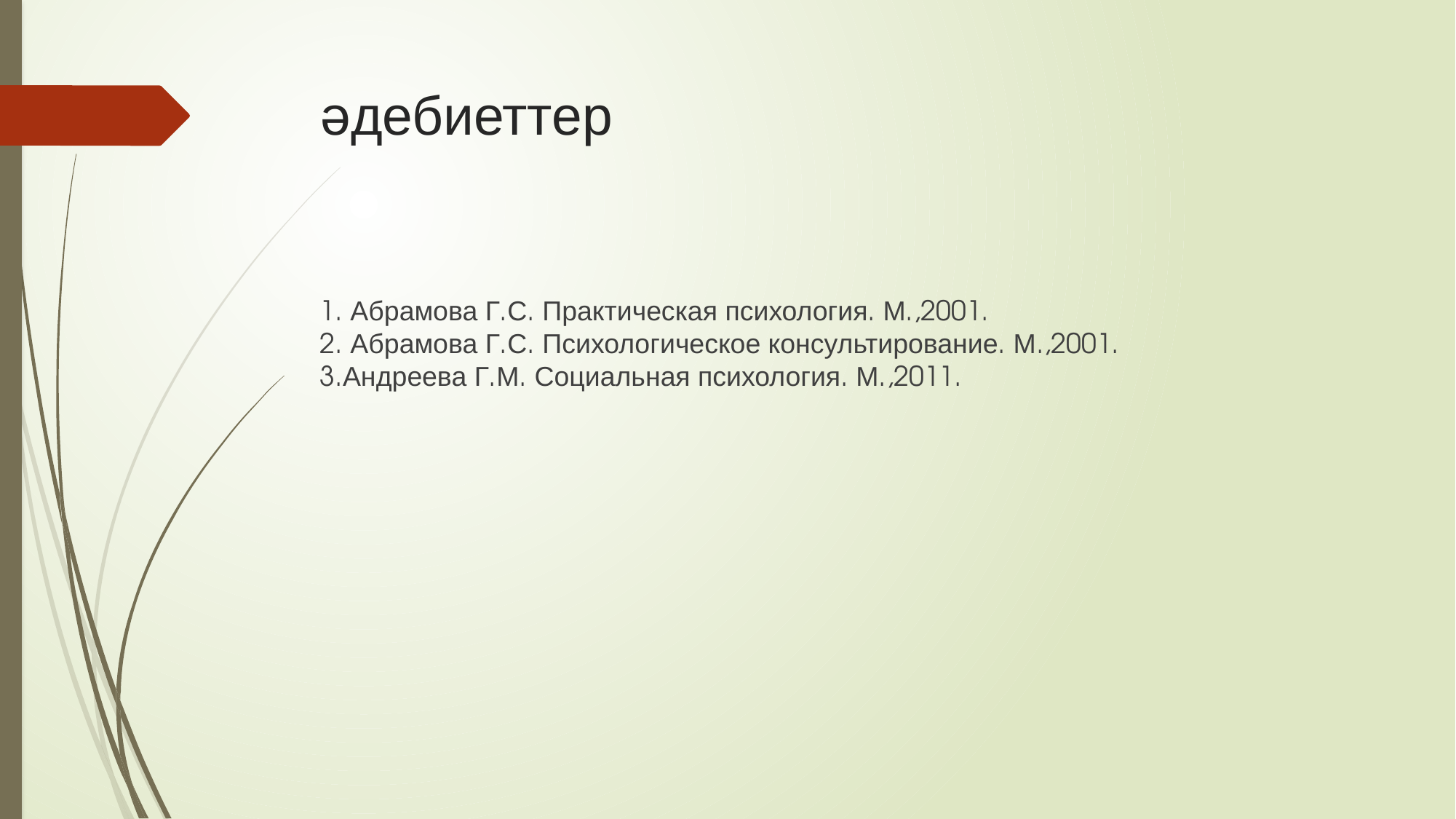

# әдебиеттер
1. Абрамова Г.С. Практическая психология. М.,2001.
2. Абрамова Г.С. Психологическое консультирование. М.,2001.
3.Андреева Г.М. Социальная психология. М.,2011.